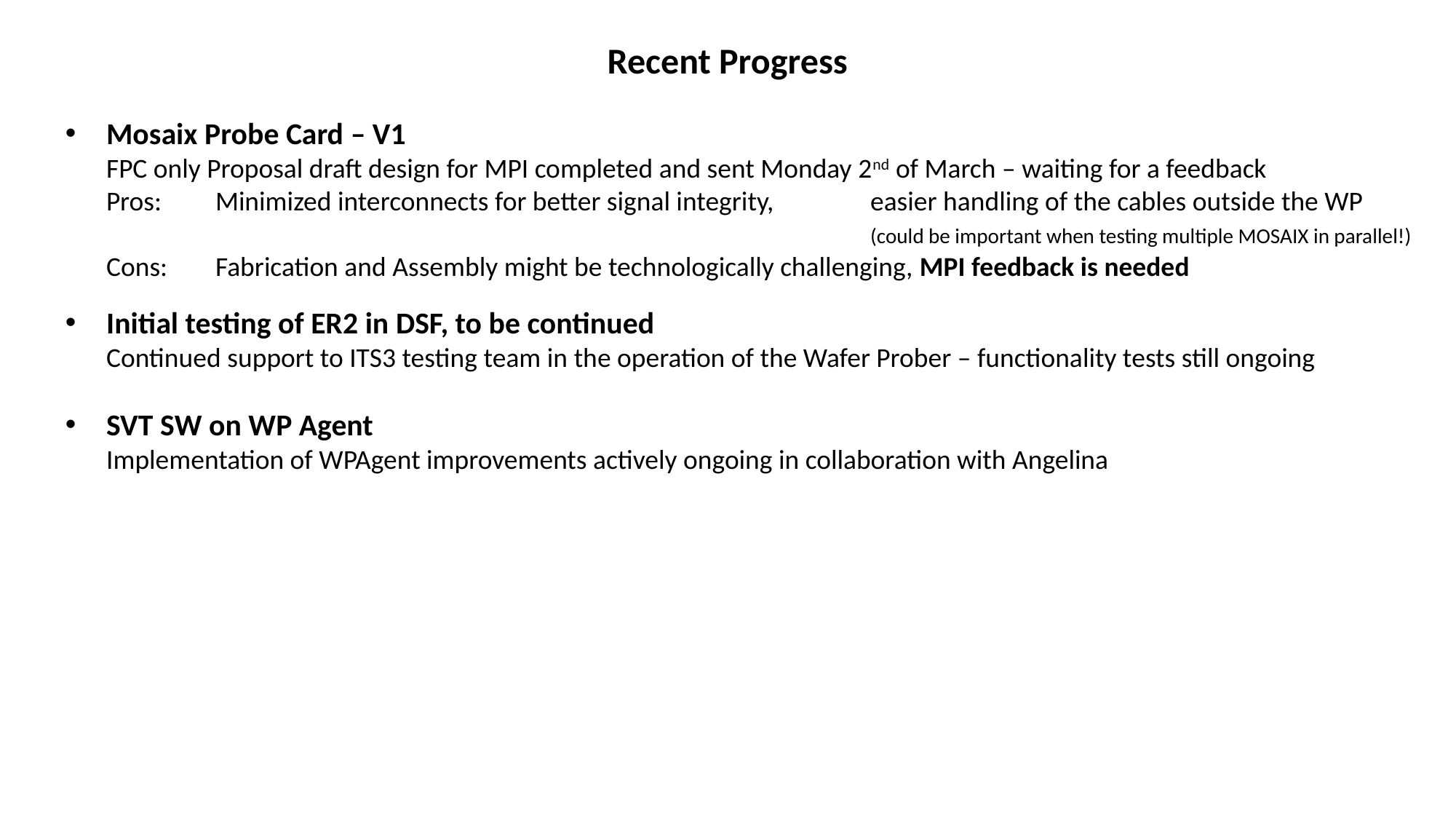

Recent Progress
Mosaix Probe Card – V1
FPC only Proposal draft design for MPI completed and sent Monday 2nd of March – waiting for a feedback
Pros: 	Minimized interconnects for better signal integrity, 	easier handling of the cables outside the WP
							(could be important when testing multiple MOSAIX in parallel!)
Cons: 	Fabrication and Assembly might be technologically challenging, MPI feedback is needed
Initial testing of ER2 in DSF, to be continued
Continued support to ITS3 testing team in the operation of the Wafer Prober – functionality tests still ongoing

SVT SW on WP Agent
Implementation of WPAgent improvements actively ongoing in collaboration with Angelina